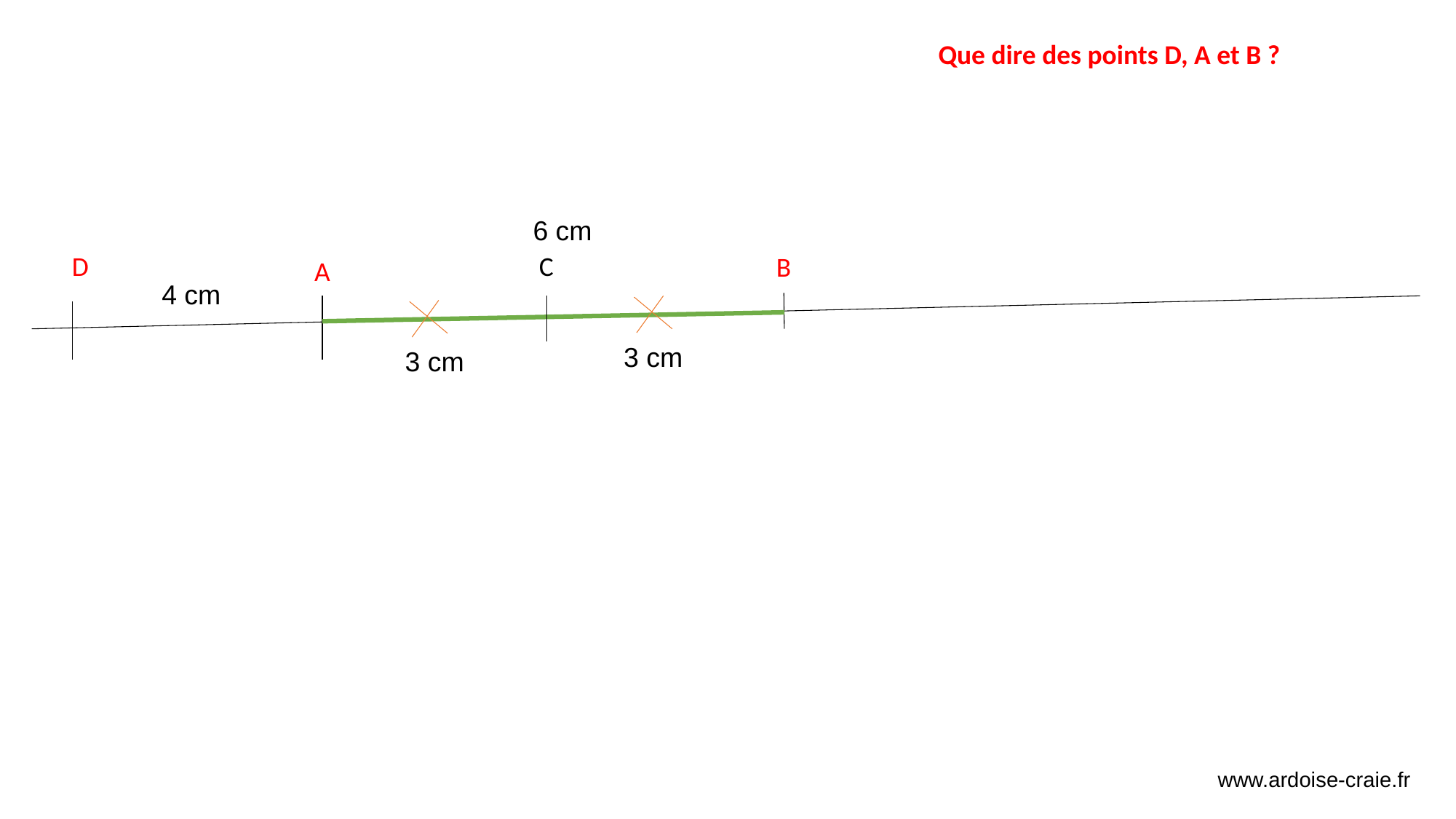

Que dire des points D, A et B ?
6 cm
D
C
B
A
4 cm
3 cm
3 cm
www.ardoise-craie.fr